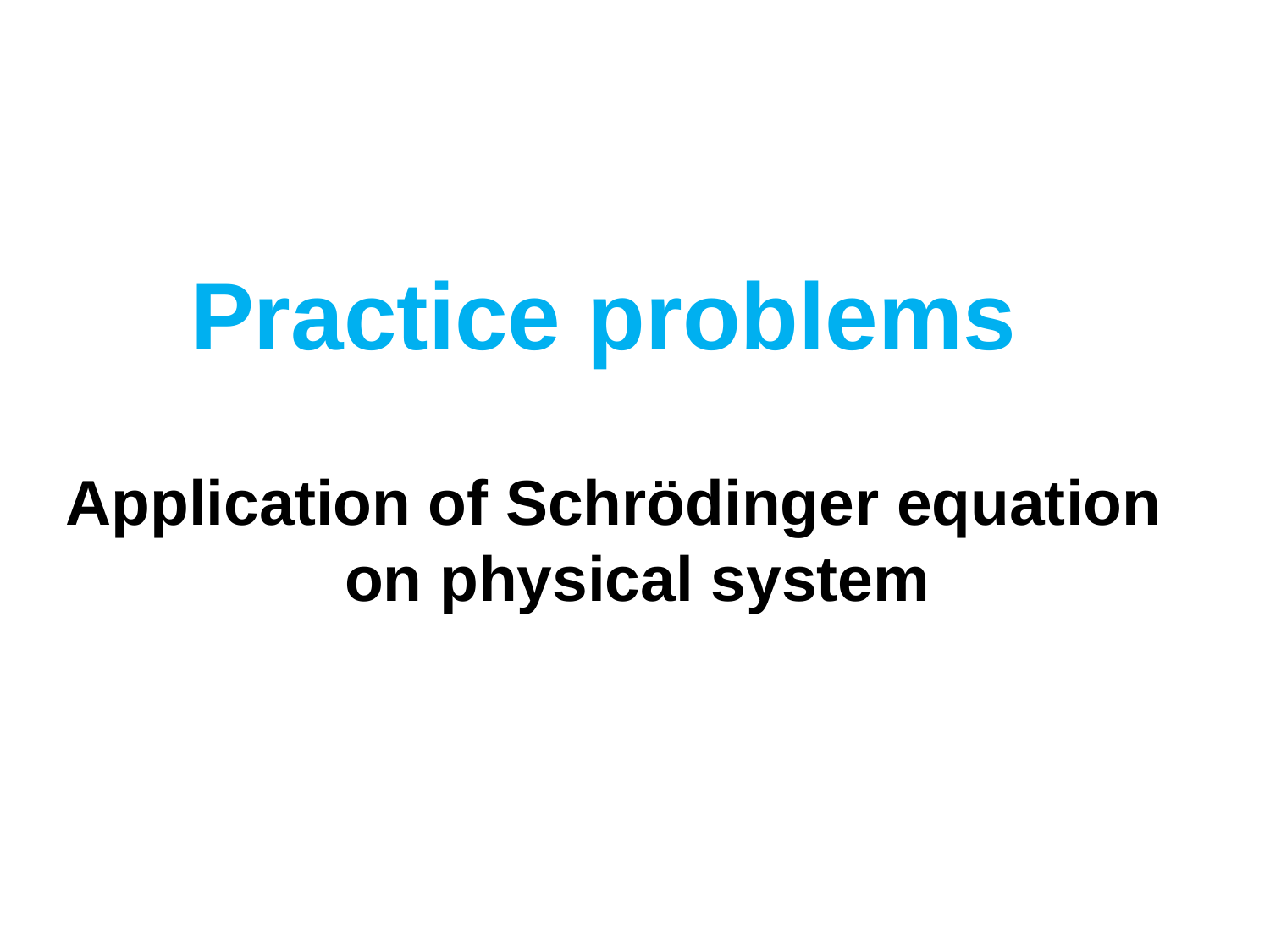

# Practice problems
Application of Schrödinger equation on physical system